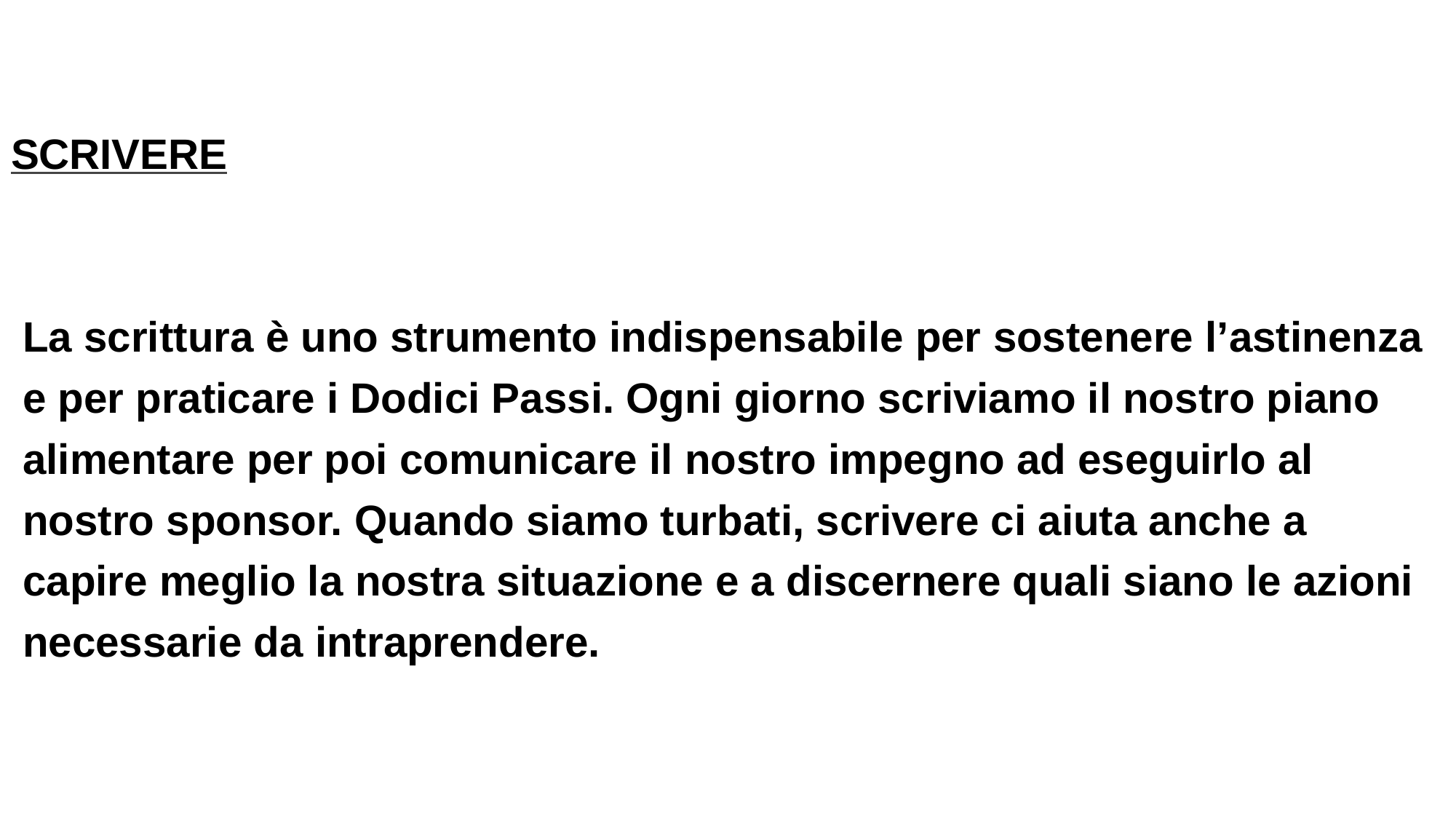

SCRIVERE

 La scrittura è uno strumento indispensabile per sostenere l’astinenza
 e per praticare i Dodici Passi. Ogni giorno scriviamo il nostro piano
 alimentare per poi comunicare il nostro impegno ad eseguirlo al
 nostro sponsor. Quando siamo turbati, scrivere ci aiuta anche a
 capire meglio la nostra situazione e a discernere quali siano le azioni
 necessarie da intraprendere.